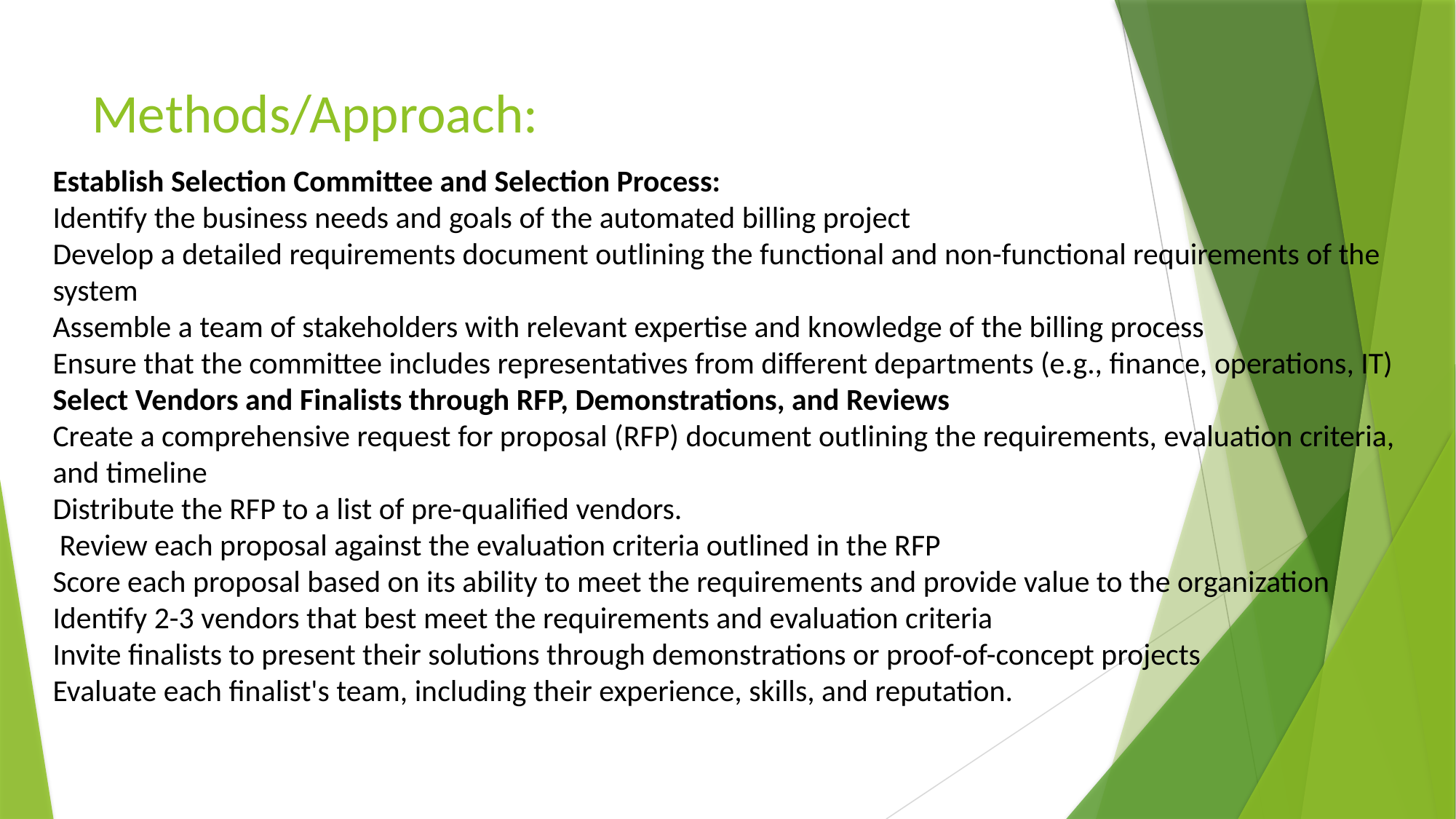

# Methods/Approach:
Establish Selection Committee and Selection Process:
Identify the business needs and goals of the automated billing project
Develop a detailed requirements document outlining the functional and non-functional requirements of the system
Assemble a team of stakeholders with relevant expertise and knowledge of the billing process
Ensure that the committee includes representatives from different departments (e.g., finance, operations, IT)
Select Vendors and Finalists through RFP, Demonstrations, and Reviews
Create a comprehensive request for proposal (RFP) document outlining the requirements, evaluation criteria, and timeline
Distribute the RFP to a list of pre-qualified vendors.
 Review each proposal against the evaluation criteria outlined in the RFP
Score each proposal based on its ability to meet the requirements and provide value to the organization
Identify 2-3 vendors that best meet the requirements and evaluation criteria
Invite finalists to present their solutions through demonstrations or proof-of-concept projects
Evaluate each finalist's team, including their experience, skills, and reputation.